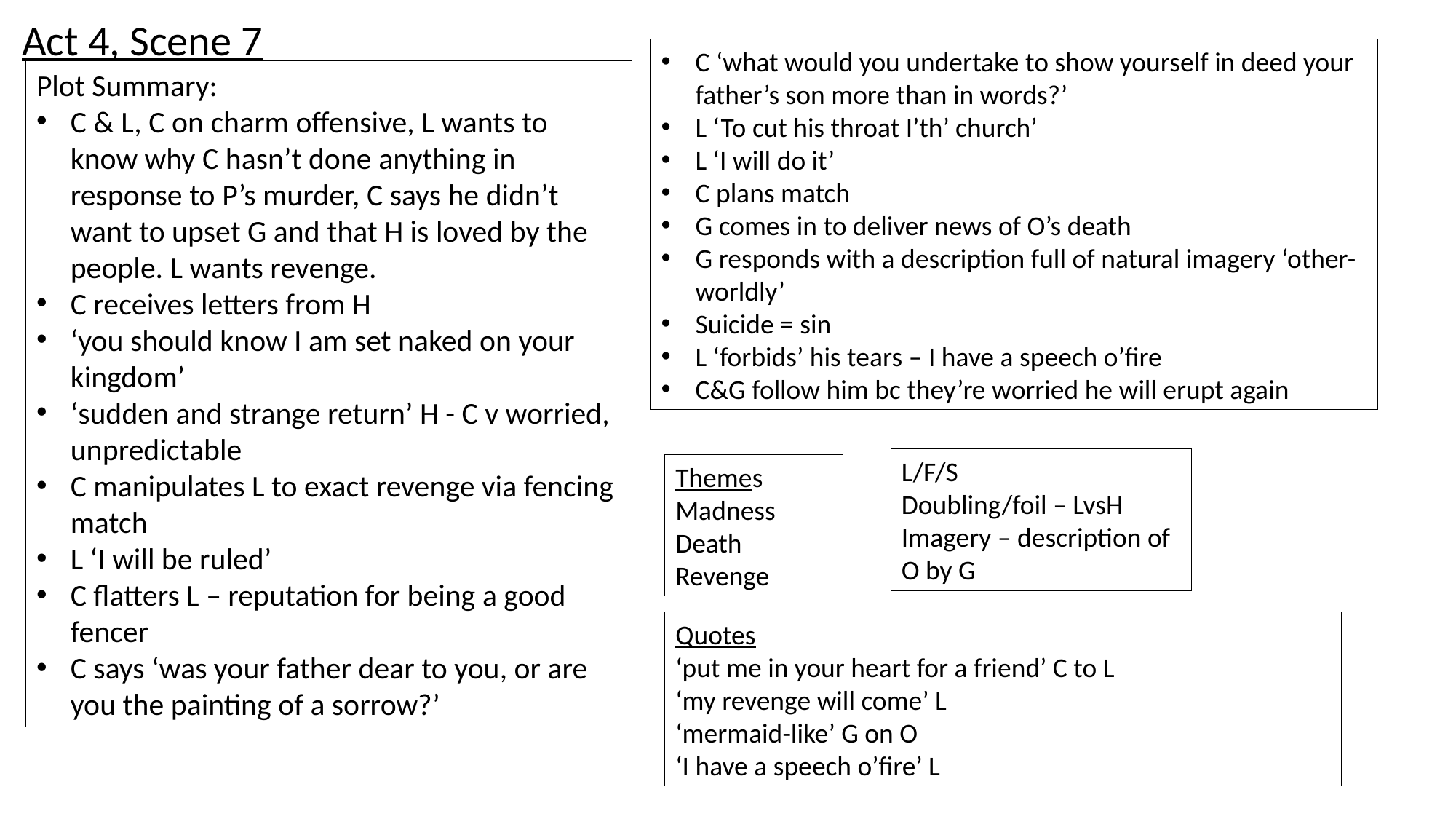

Act 4, Scene 7
C ‘what would you undertake to show yourself in deed your father’s son more than in words?’
L ‘To cut his throat I’th’ church’
L ‘I will do it’
C plans match
G comes in to deliver news of O’s death
G responds with a description full of natural imagery ‘other-worldly’
Suicide = sin
L ‘forbids’ his tears – I have a speech o’fire
C&G follow him bc they’re worried he will erupt again
Plot Summary:
C & L, C on charm offensive, L wants to know why C hasn’t done anything in response to P’s murder, C says he didn’t want to upset G and that H is loved by the people. L wants revenge.
C receives letters from H
‘you should know I am set naked on your kingdom’
‘sudden and strange return’ H - C v worried, unpredictable
C manipulates L to exact revenge via fencing match
L ‘I will be ruled’
C flatters L – reputation for being a good fencer
C says ‘was your father dear to you, or are you the painting of a sorrow?’
L/F/S
Doubling/foil – LvsH
Imagery – description of O by G
Themes
Madness
Death
Revenge
Quotes
‘put me in your heart for a friend’ C to L
‘my revenge will come’ L
‘mermaid-like’ G on O
‘I have a speech o’fire’ L